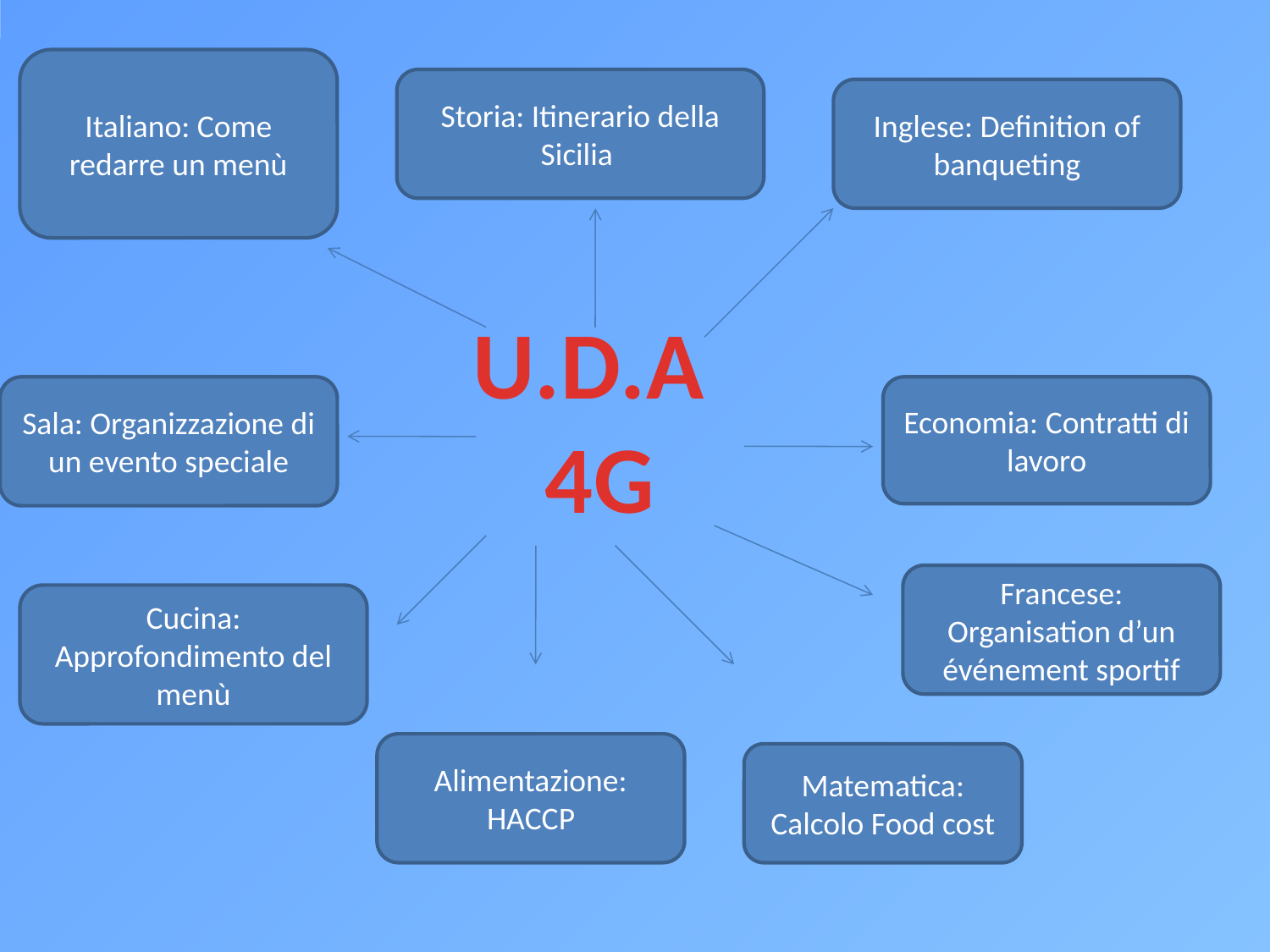

Italiano: Come redarre un menù
Storia: Itinerario della Sicilia
Inglese: Definition of banqueting
U.D.A
4G
Sala: Organizzazione di un evento speciale
Economia: Contratti di lavoro
Francese: Organisation d’un événement sportif
Cucina: Approfondimento del menù
Alimentazione: HACCP
Matematica: Calcolo Food cost